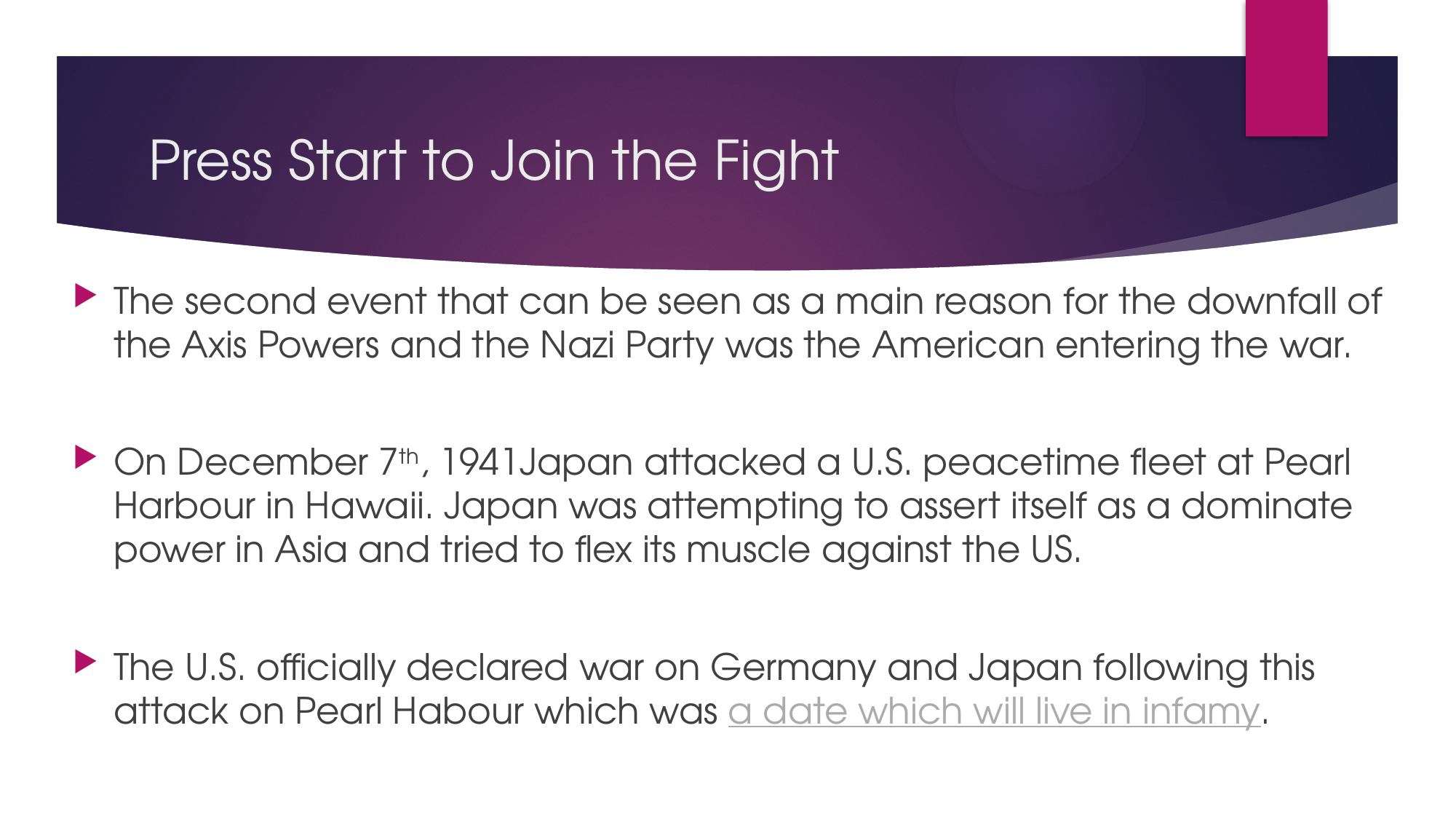

# Press Start to Join the Fight
The second event that can be seen as a main reason for the downfall of the Axis Powers and the Nazi Party was the American entering the war.

On December 7th, 1941Japan attacked a U.S. peacetime fleet at Pearl Harbour in Hawaii. Japan was attempting to assert itself as a dominate power in Asia and tried to flex its muscle against the US.

The U.S. officially declared war on Germany and Japan following this attack on Pearl Habour which was a date which will live in infamy.